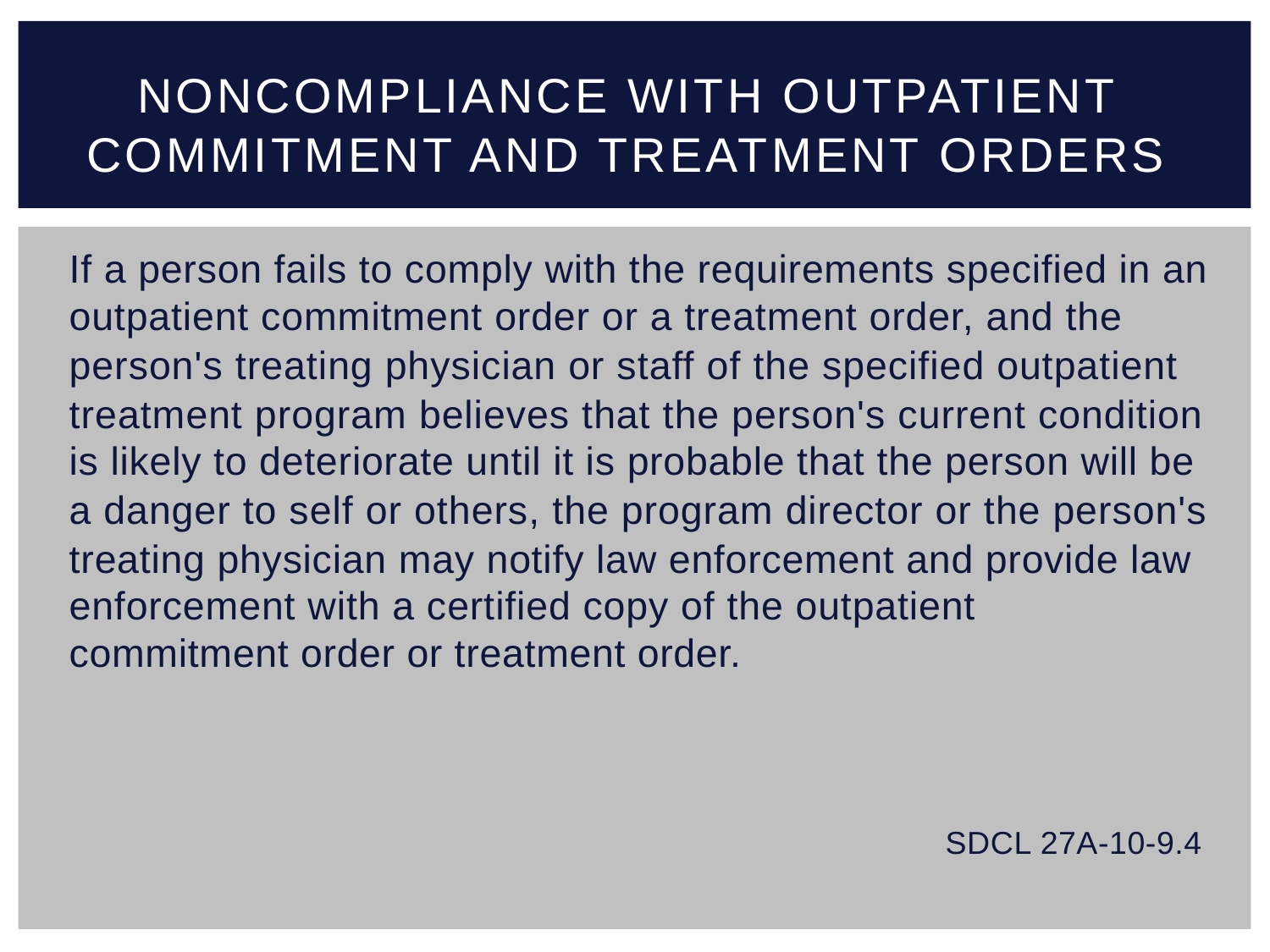

NONCOMPLIANCE WITH OUTPATIENT
COMMITMENT AND TREATMENT ORDERS
If a person fails to comply with the requirements specified in an
outpatient commitment order or a treatment order, and the
person's treating physician or staff of the specified outpatient
treatment program believes that the person's current condition
is likely to deteriorate until it is probable that the person will be
a danger to self or others, the program director or the person's
treating physician may notify law enforcement and provide law
enforcement with a certified copy of the outpatient
commitment order or treatment order.
SDCL 27A-10-9.4